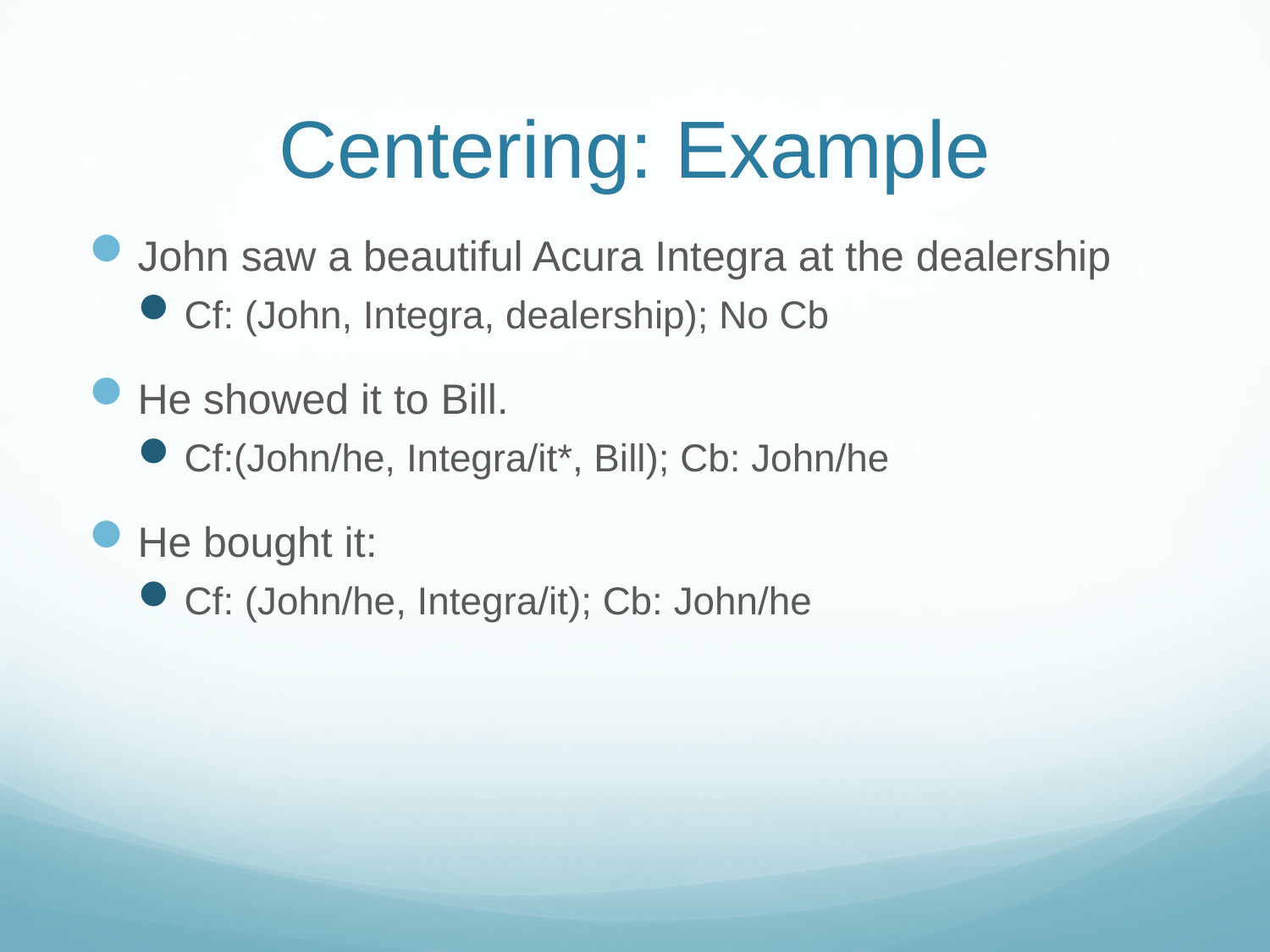

# Centering: Example
John saw a beautiful Acura Integra at the dealership
Cf: (John, Integra, dealership); No Cb
He showed it to Bill.
Cf:(John/he, Integra/it*, Bill); Cb: John/he
He bought it:
Cf: (John/he, Integra/it); Cb: John/he